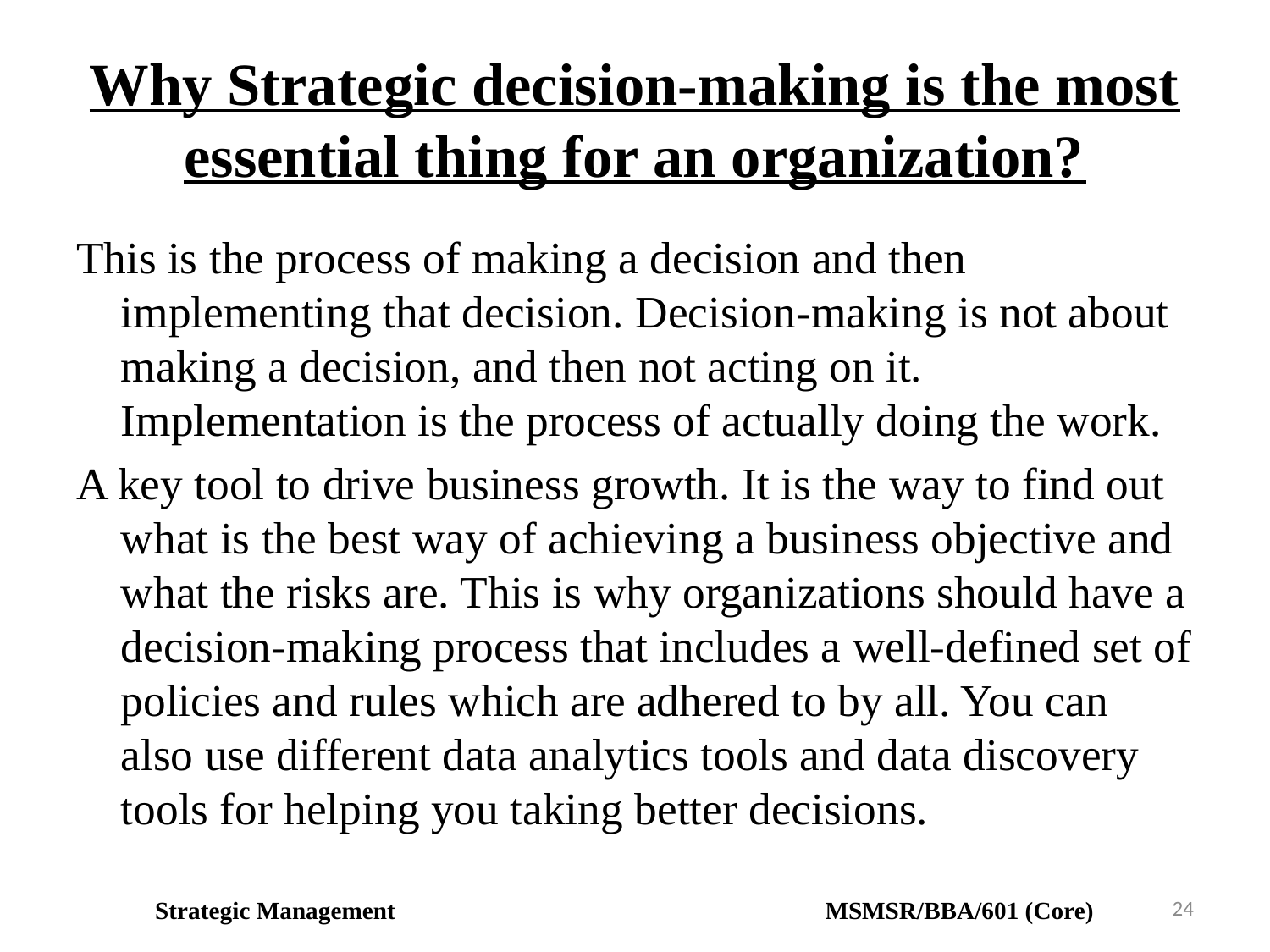

# Why Strategic decision-making is the most essential thing for an organization?
This is the process of making a decision and then implementing that decision. Decision-making is not about making a decision, and then not acting on it. Implementation is the process of actually doing the work.
A key tool to drive business growth. It is the way to find out what is the best way of achieving a business objective and what the risks are. This is why organizations should have a decision-making process that includes a well-defined set of policies and rules which are adhered to by all. You can also use different data analytics tools and data discovery tools for helping you taking better decisions.

24
Strategic Management                                                                      MSMSR/BBA/601 (Core)